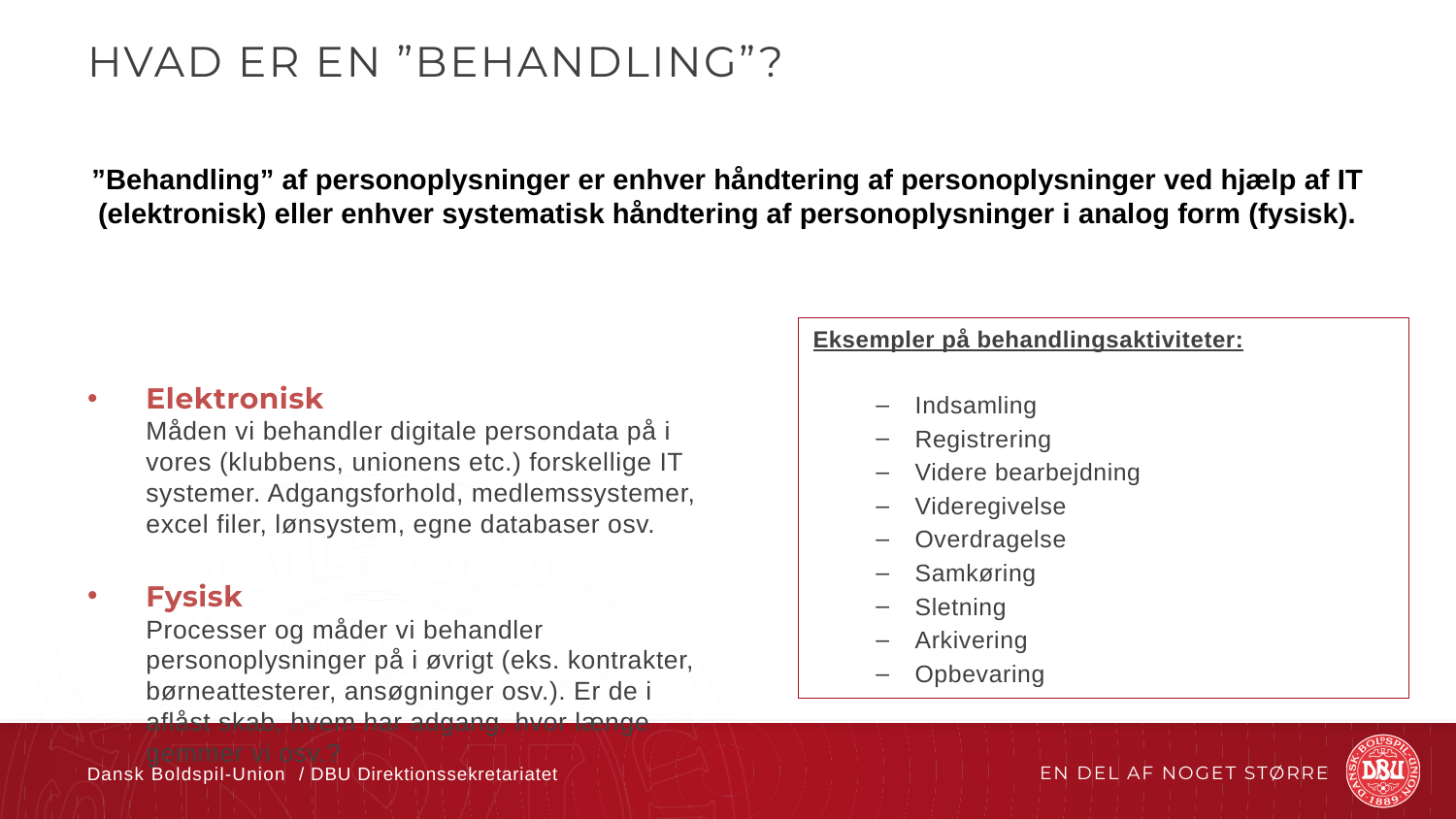

# Hvad er en ”behandling”?
”Behandling” af personoplysninger er enhver håndtering af personoplysninger ved hjælp af IT (elektronisk) eller enhver systematisk håndtering af personoplysninger i analog form (fysisk).

Eksempler på behandlingsaktiviteter:

Indsamling
Registrering
Videre bearbejdning
Videregivelse
Overdragelse
Samkøring
Sletning
Arkivering
Opbevaring
Elektronisk
Måden vi behandler digitale persondata på i vores (klubbens, unionens etc.) forskellige IT systemer. Adgangsforhold, medlemssystemer, excel filer, lønsystem, egne databaser osv.
Fysisk
Processer og måder vi behandler personoplysninger på i øvrigt (eks. kontrakter, børneattesterer, ansøgninger osv.). Er de i aflåst skab, hvem har adgang, hvor længe gemmer vi osv.?